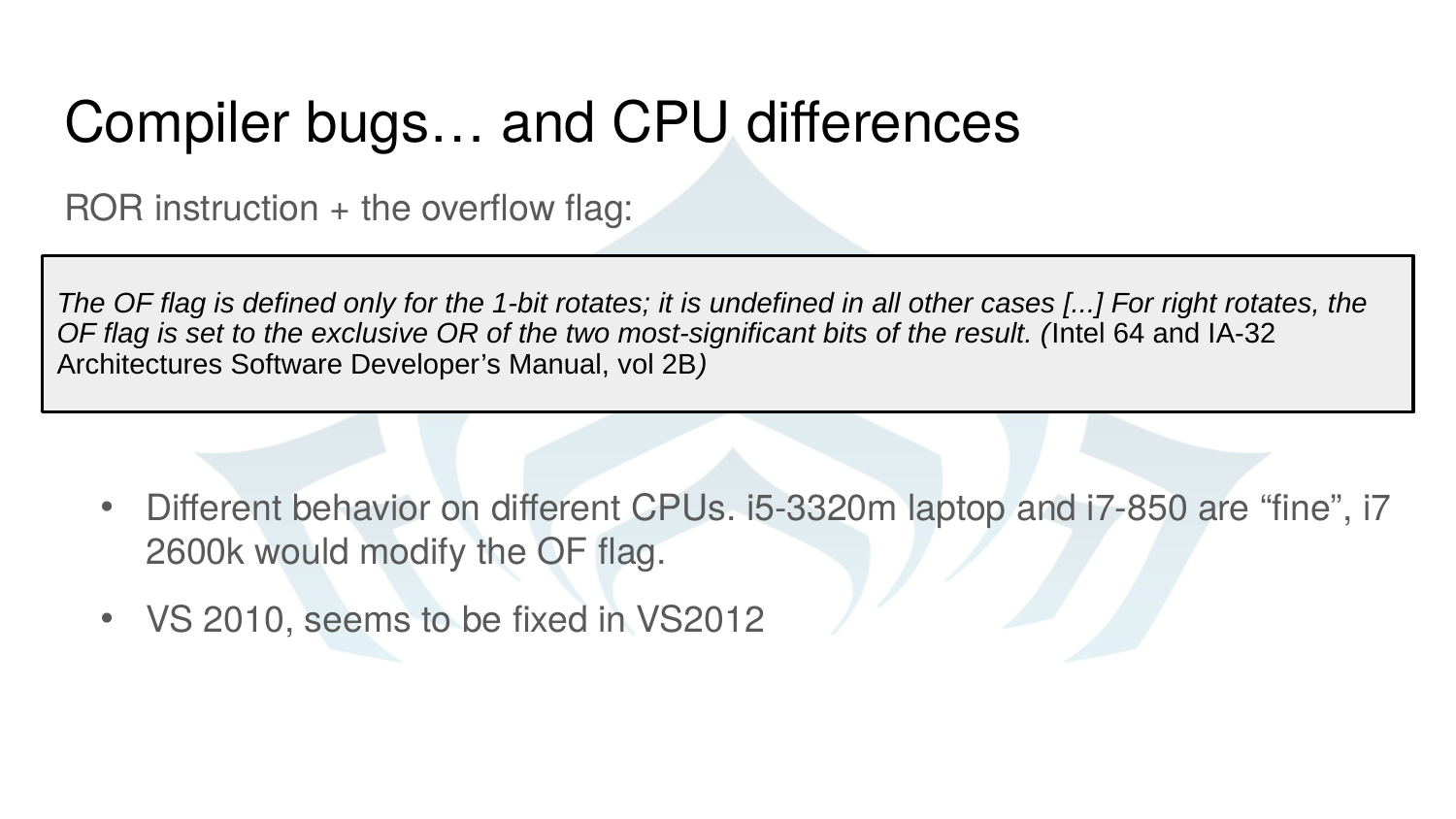

# Compiler bugs… and CPU differences
ROR instruction + the overflow flag:

Different behavior on different CPUs. i5-3320m laptop and i7-850 are “fine”, i7 2600k would modify the OF flag.
VS 2010, seems to be fixed in VS2012
The OF flag is defined only for the 1-bit rotates; it is undefined in all other cases [...] For right rotates, the OF flag is set to the exclusive OR of the two most-significant bits of the result. (Intel 64 and IA-32 Architectures Software Developer’s Manual, vol 2B)